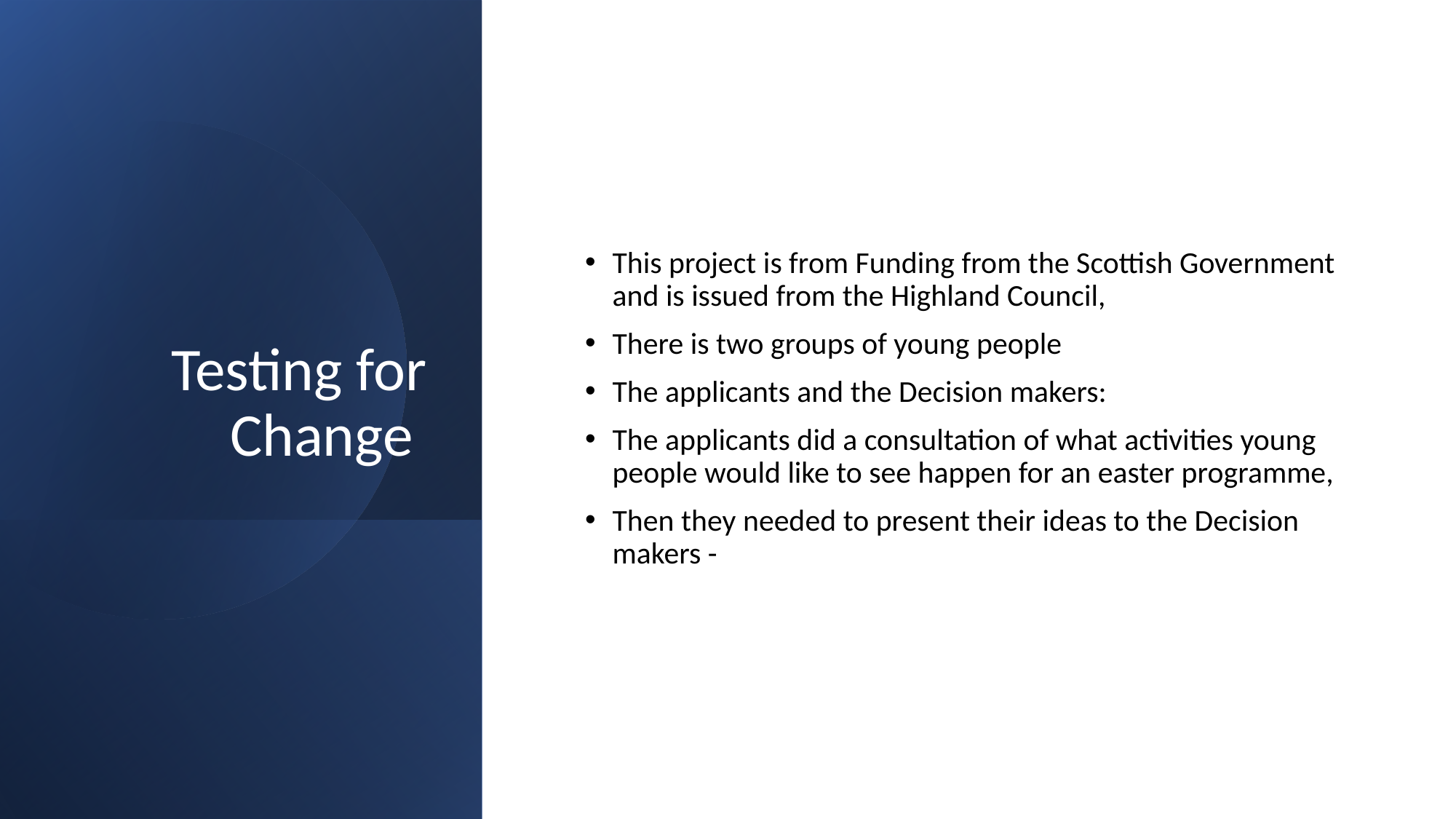

# Testing for Change
This project is from Funding from the Scottish Government and is issued from the Highland Council,
There is two groups of young people
The applicants and the Decision makers:
The applicants did a consultation of what activities young people would like to see happen for an easter programme,
Then they needed to present their ideas to the Decision makers -